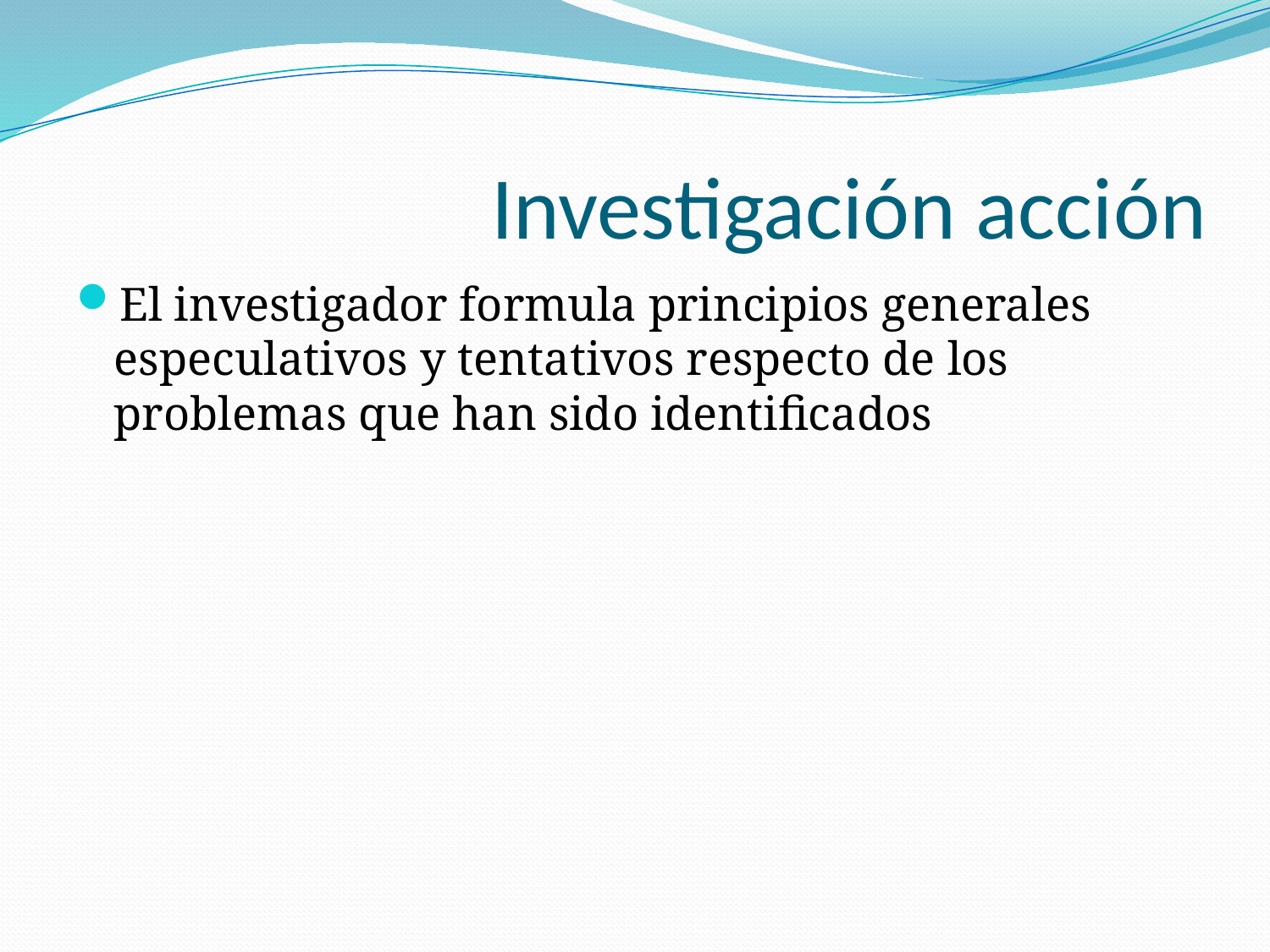

Investigación acción
El investigador formula principios generales especulativos y tentativos respecto de los problemas que han sido identificados